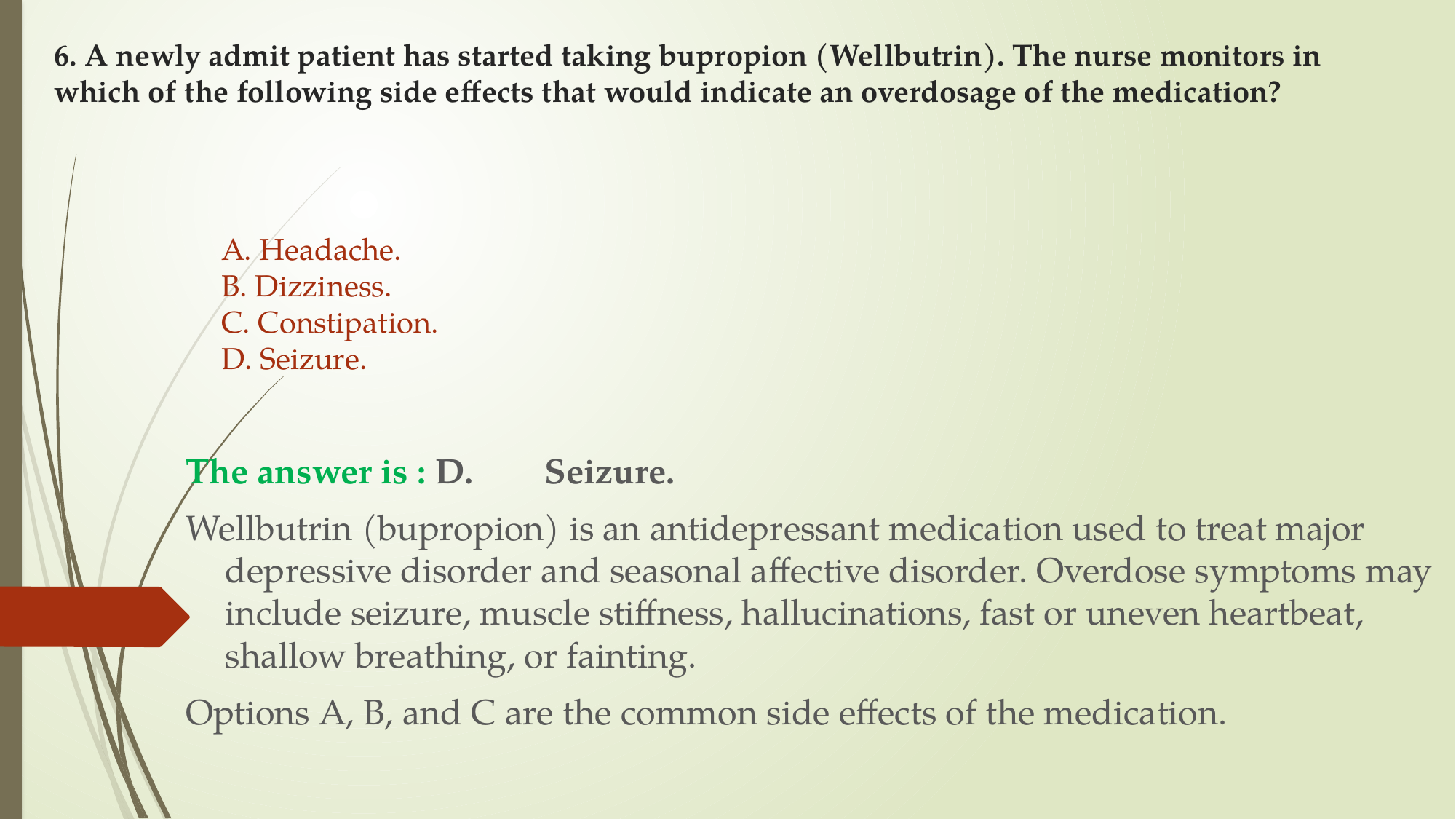

# 6. A newly admit patient has started taking bupropion (Wellbutrin). The nurse monitors in which of the following side effects that would indicate an overdosage of the medication?
A. Headache.
B. Dizziness.
C. Constipation.
D. Seizure.
The answer is : D.        Seizure.
Wellbutrin (bupropion) is an antidepressant medication used to treat major depressive disorder and seasonal affective disorder. Overdose symptoms may include seizure, muscle stiffness, hallucinations, fast or uneven heartbeat, shallow breathing, or fainting.
Options A, B, and C are the common side effects of the medication.